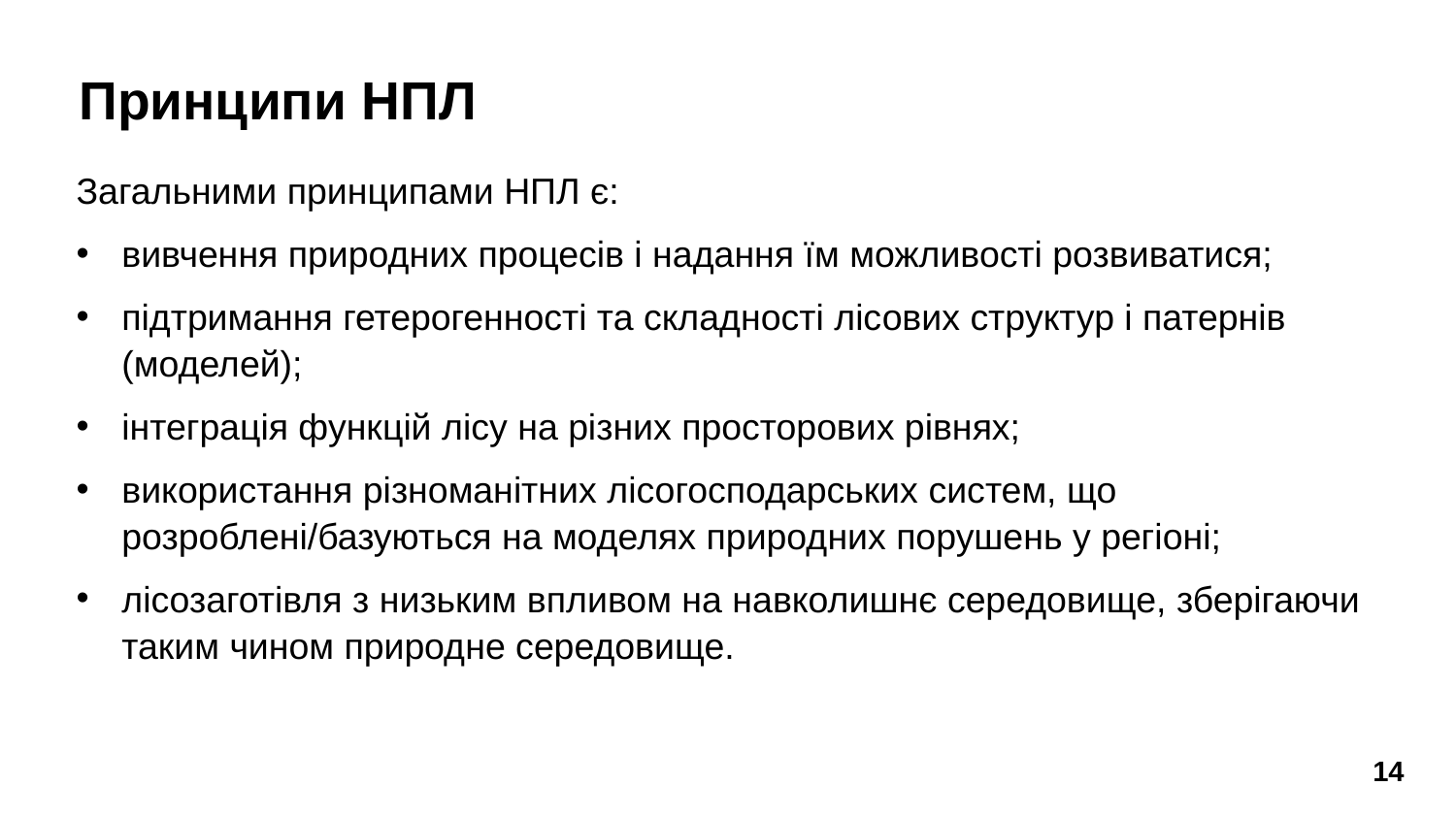

# Принципи НПЛ
Загальними принципами НПЛ є:
вивчення природних процесів і надання їм можливості розвиватися;
підтримання гетерогенності та складності лісових структур і патернів (моделей);
інтеграція функцій лісу на різних просторових рівнях;
використання різноманітних лісогосподарських систем, що розроблені/базуються на моделях природних порушень у регіоні;
лісозаготівля з низьким впливом на навколишнє середовище, зберігаючи таким чином природне середовище.
14